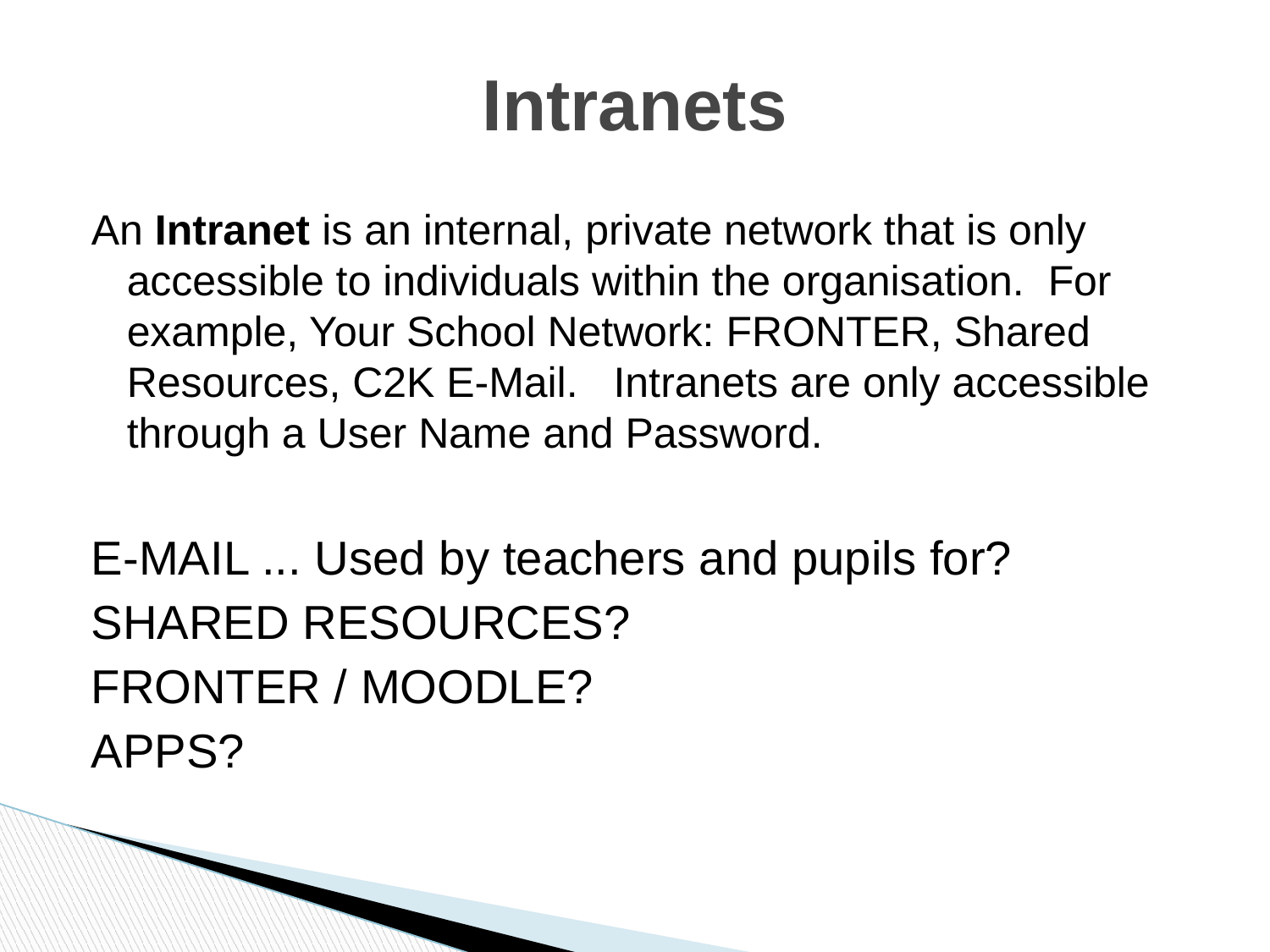

# Intranets
An Intranet is an internal, private network that is only accessible to individuals within the organisation.  For example, Your School Network: FRONTER, Shared Resources, C2K E-Mail.   Intranets are only accessible through a User Name and Password.

E-MAIL ... Used by teachers and pupils for?
SHARED RESOURCES?
FRONTER / MOODLE?
APPS?